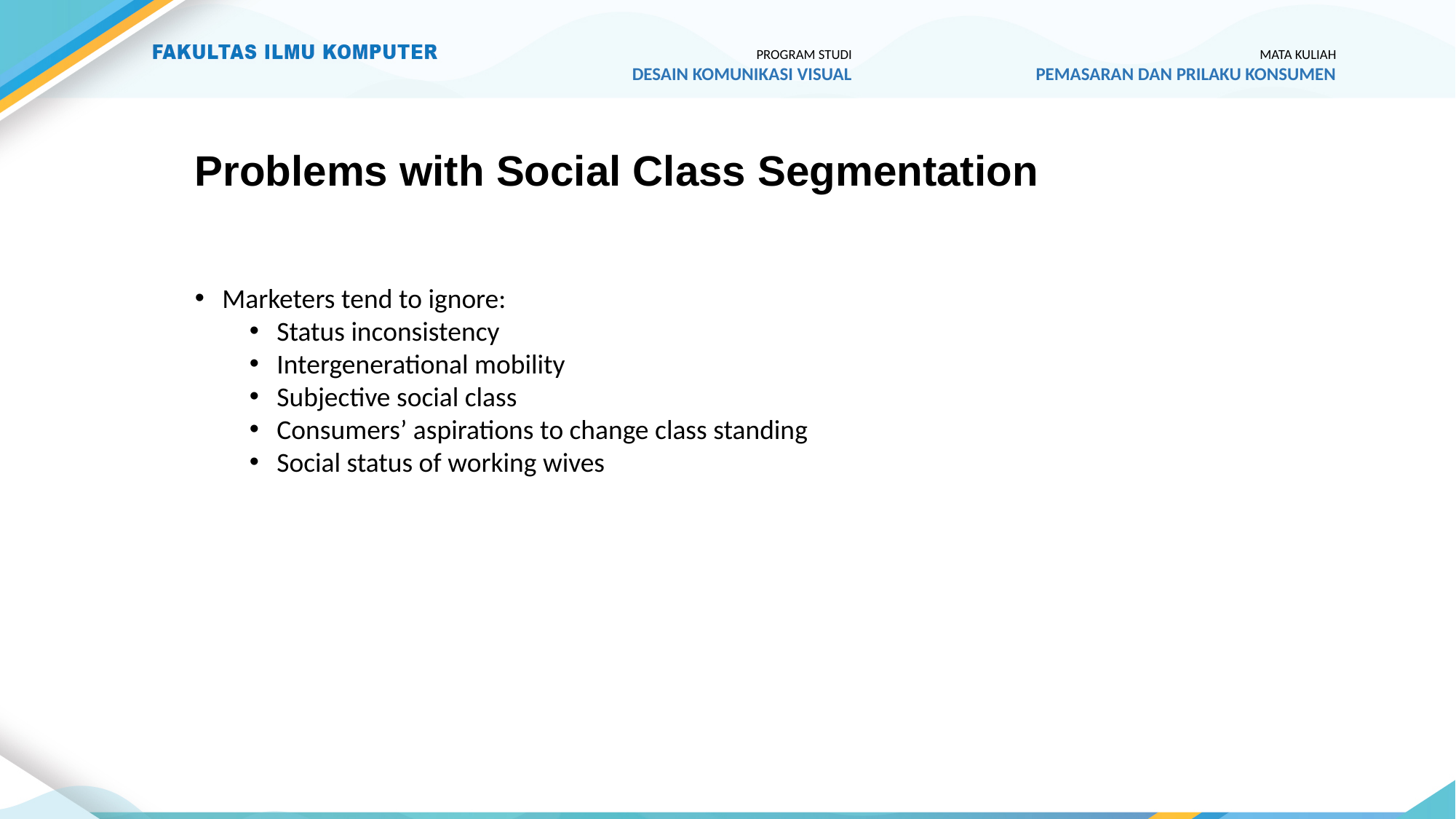

PROGRAM STUDI
DESAIN KOMUNIKASI VISUAL
MATA KULIAH
PEMASARAN DAN PRILAKU KONSUMEN

# Problems with Social Class Segmentation

Marketers tend to ignore:
Status inconsistency
Intergenerational mobility
Subjective social class
Consumers’ aspirations to change class standing
Social status of working wives